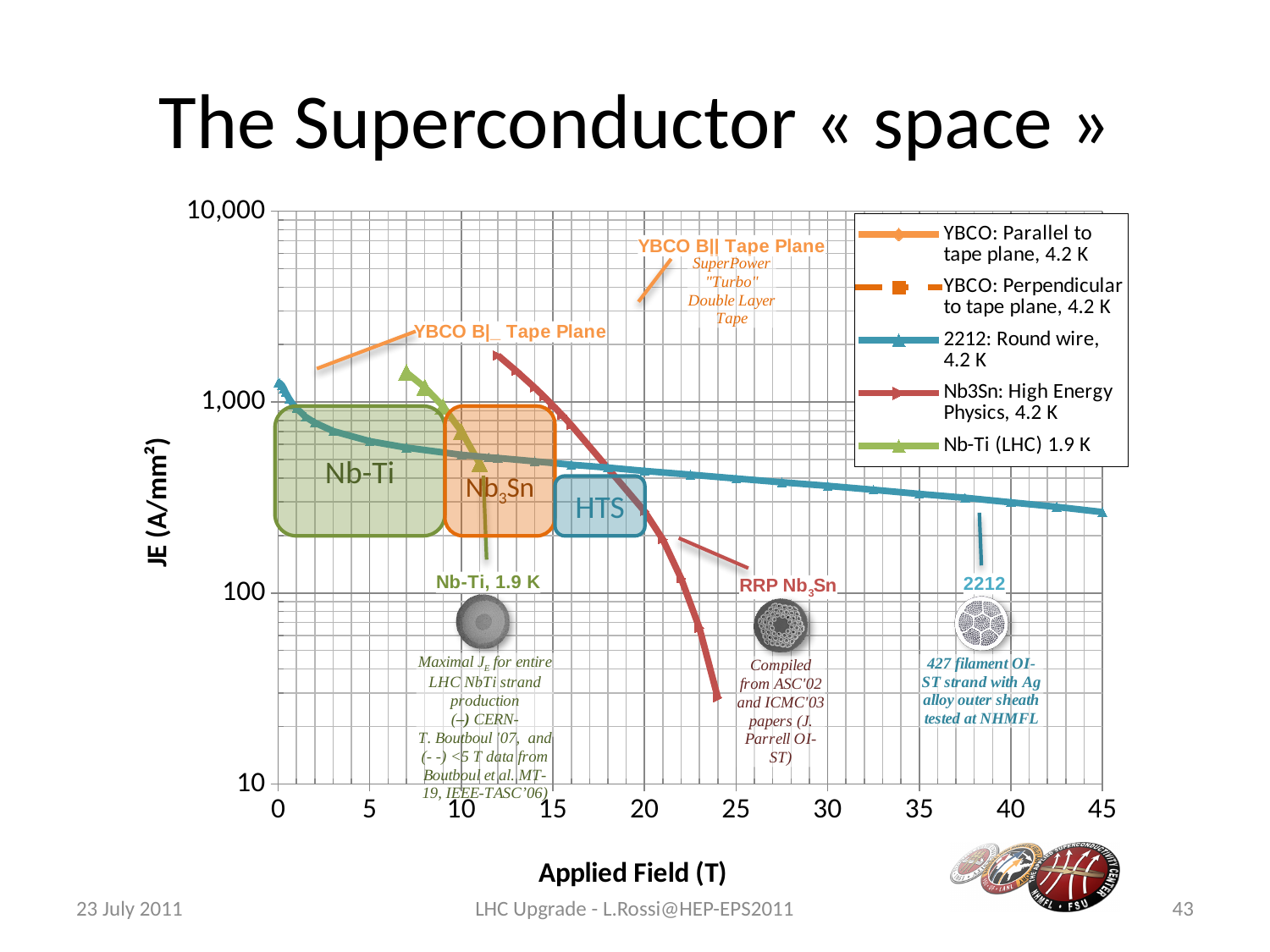

# The Superconductor « space »

### Chart

| Category |  |  |  |  |  |
|---|---|---|---|---|---|
Nb-Ti

Nb3Sn
HTS
23 July 2011
LHC Upgrade - L.Rossi@HEP-EPS2011
43